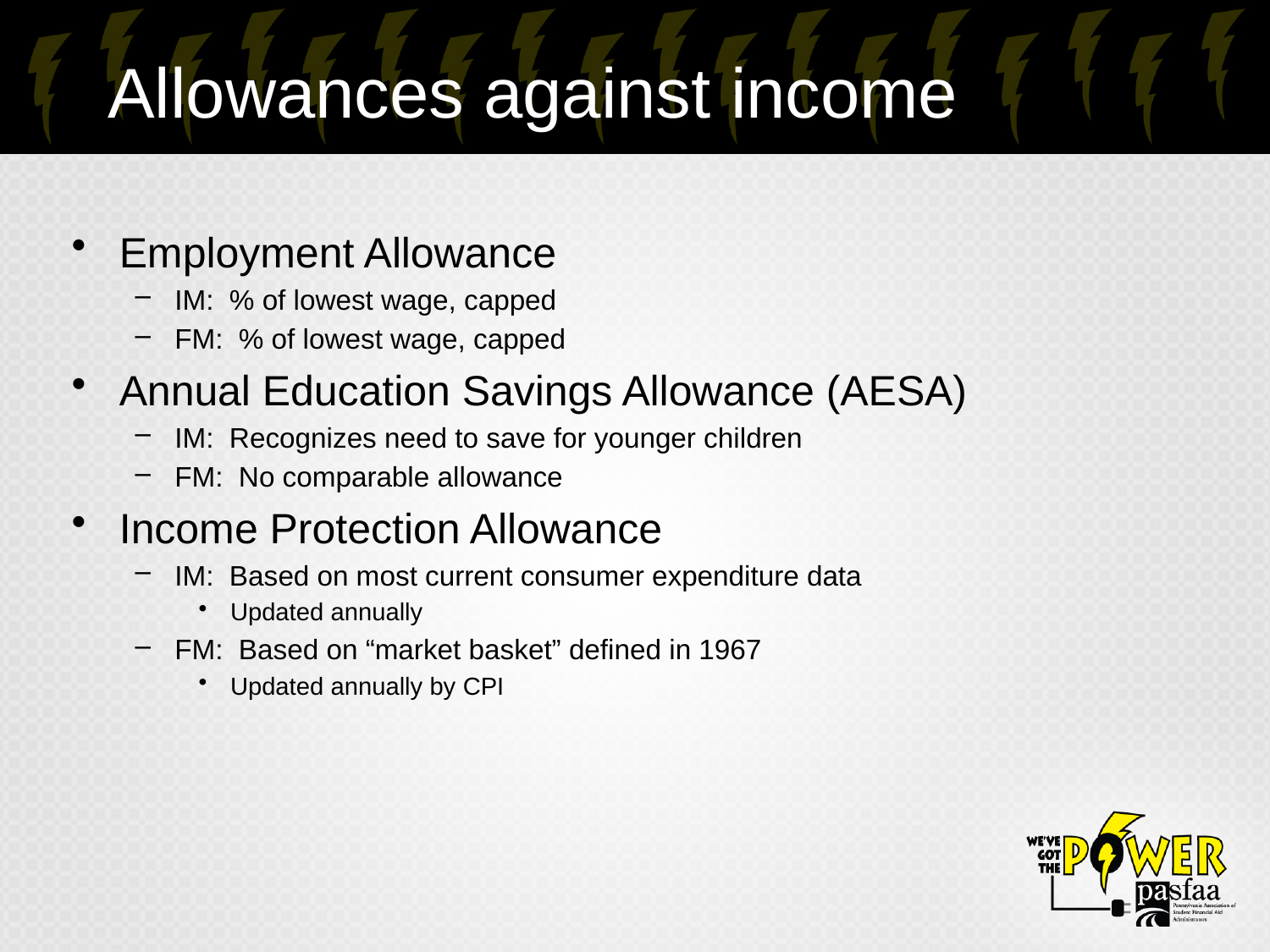

# Allowances against income
Employment Allowance
IM:  % of lowest wage, capped
FM:  % of lowest wage, capped
Annual Education Savings Allowance (AESA)
IM:  Recognizes need to save for younger children
FM:  No comparable allowance
Income Protection Allowance
IM:  Based on most current consumer expenditure data
Updated annually
FM:  Based on “market basket” defined in 1967
Updated annually by CPI